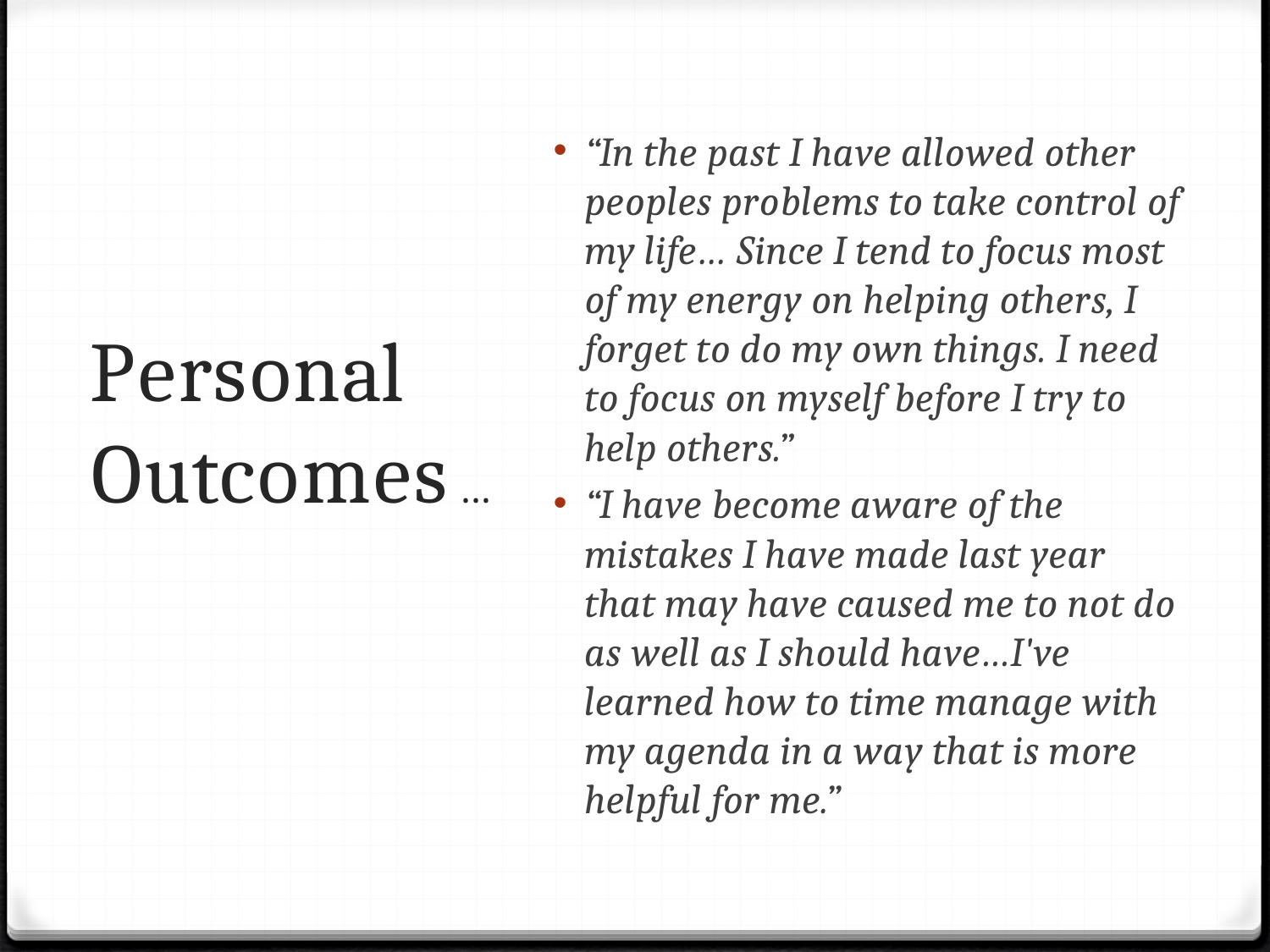

“In the past I have allowed other peoples problems to take control of my life… Since I tend to focus most of my energy on helping others, I forget to do my own things. I need to focus on myself before I try to help others.”
“I have become aware of the mistakes I have made last year that may have caused me to not do as well as I should have…I've learned how to time manage with my agenda in a way that is more helpful for me.”
# Personal Outcomes …